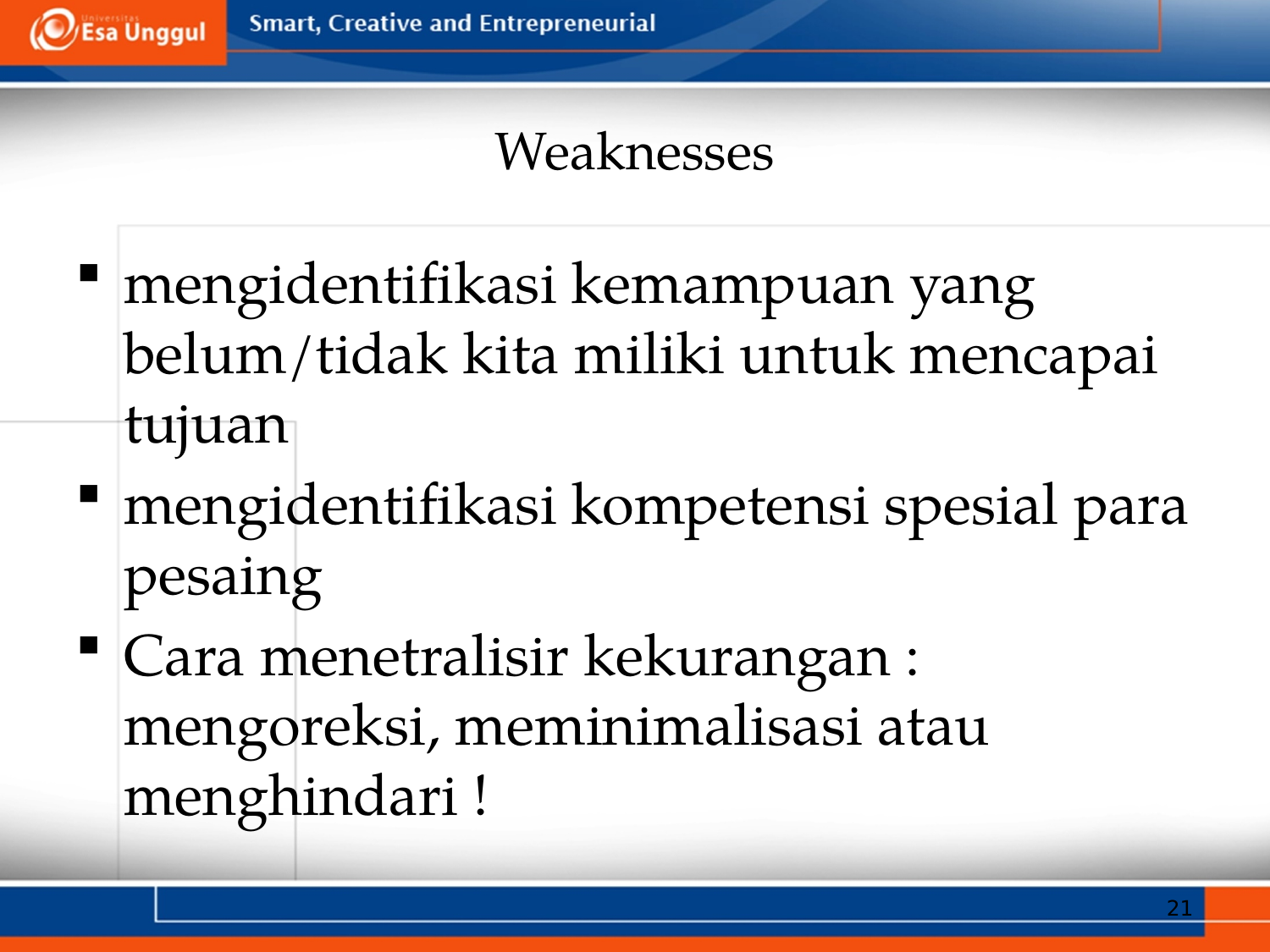

# Weaknesses
mengidentifikasi kemampuan yang belum/tidak kita miliki untuk mencapai tujuan
mengidentifikasi kompetensi spesial para pesaing
Cara menetralisir kekurangan : mengoreksi, meminimalisasi atau menghindari !

21